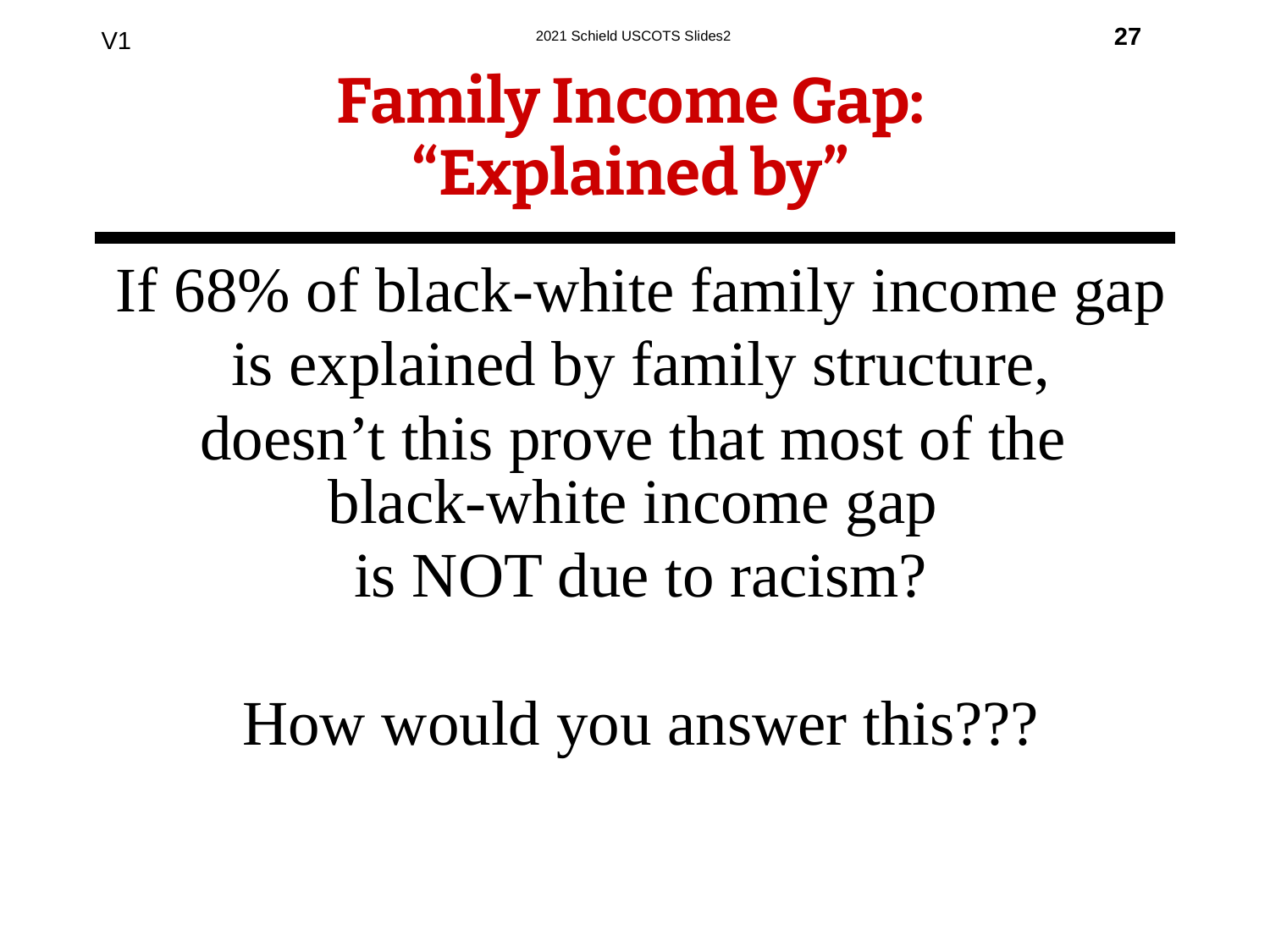

27
Family Income Gap:
“Explained by”
If 68% of black-white family income gap
is explained by family structure,
doesn’t this prove that most of the
black-white income gap
is NOT due to racism?

How would you answer this???